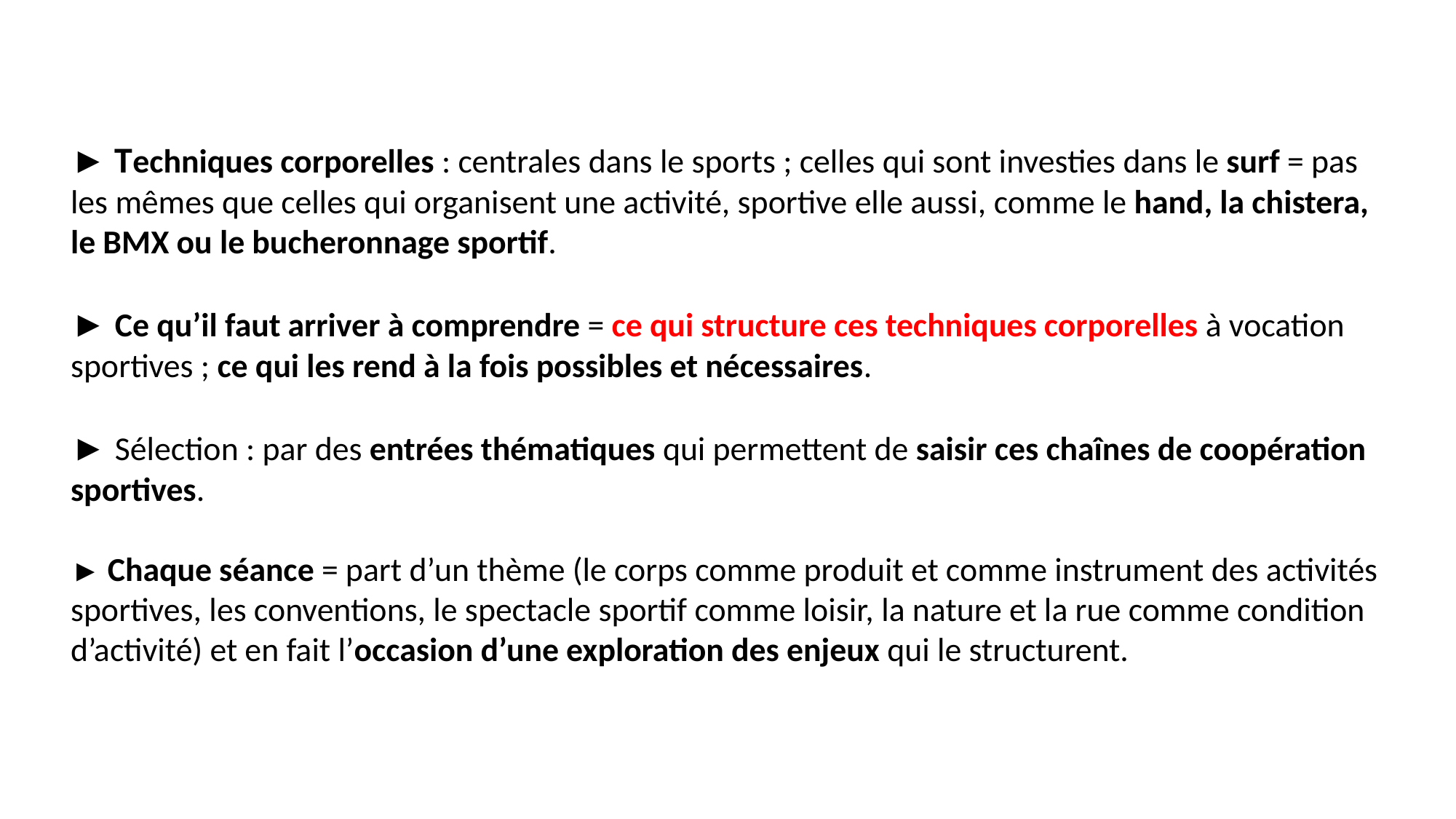

# ► Techniques corporelles : centrales dans le sports ; celles qui sont investies dans le surf = pas les mêmes que celles qui organisent une activité, sportive elle aussi, comme le hand, la chistera, le BMX ou le bucheronnage sportif. ► Ce qu’il faut arriver à comprendre = ce qui structure ces techniques corporelles à vocation sportives ; ce qui les rend à la fois possibles et nécessaires. ► Sélection : par des entrées thématiques qui permettent de saisir ces chaînes de coopération sportives. ► Chaque séance = part d’un thème (le corps comme produit et comme instrument des activités sportives, les conventions, le spectacle sportif comme loisir, la nature et la rue comme condition d’activité) et en fait l’occasion d’une exploration des enjeux qui le structurent.